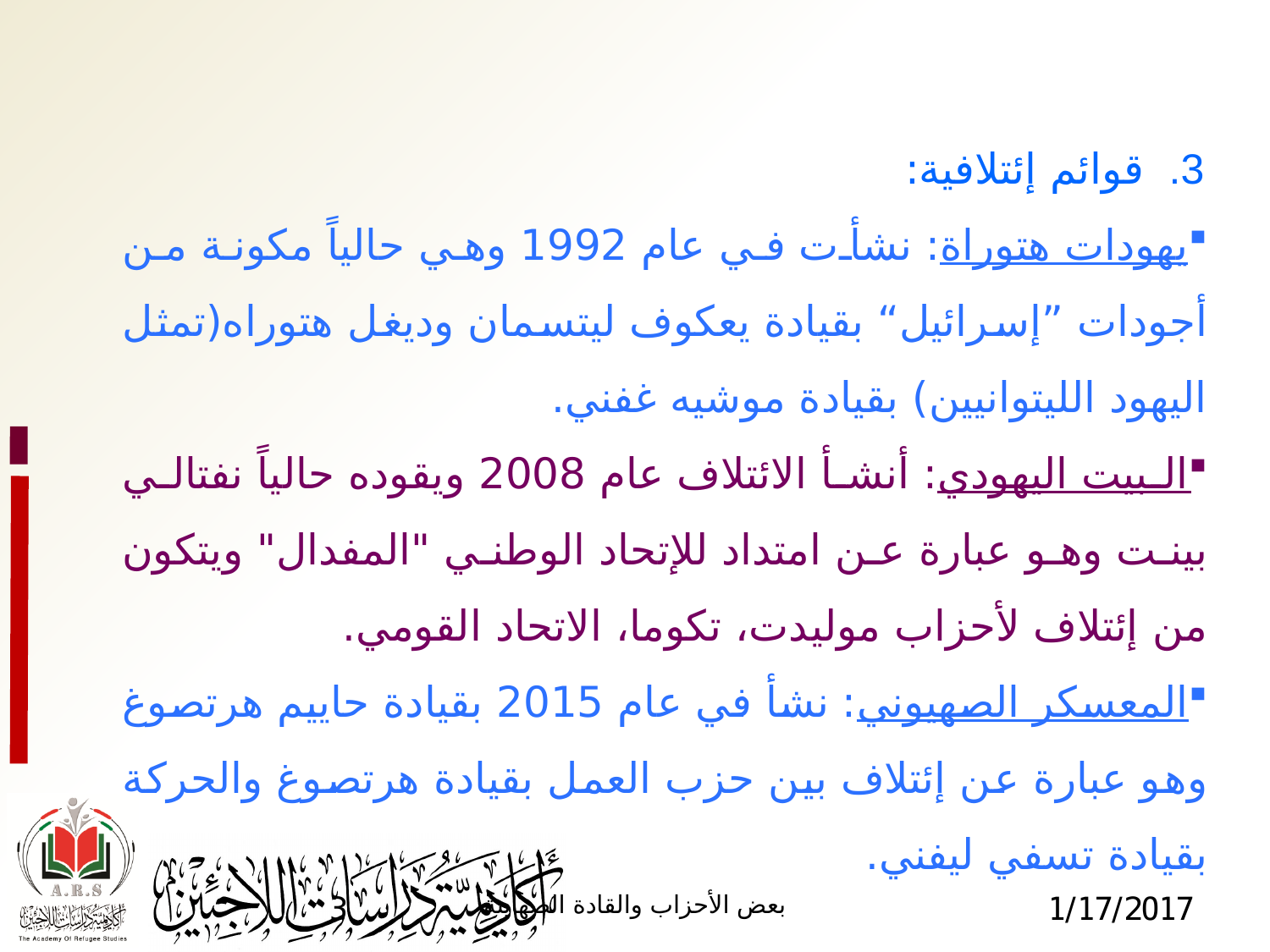

قوائم إئتلافية:
يهودات هتوراة: نشأت في عام 1992 وهي حالياً مكونة من أجودات ”إسرائيل“ بقيادة يعكوف ليتسمان وديغل هتوراه(تمثل اليهود الليتوانيين) بقيادة موشيه غفني.
البيت اليهودي: أنشأ الائتلاف عام 2008 ويقوده حالياً نفتالي بينت وهو عبارة عن امتداد للإتحاد الوطني "المفدال" ويتكون من إئتلاف لأحزاب موليدت، تكوما، الاتحاد القومي.
المعسكر الصهيوني: نشأ في عام 2015 بقيادة حاييم هرتصوغ وهو عبارة عن إئتلاف بين حزب العمل بقيادة هرتصوغ والحركة بقيادة تسفي ليفني.
3
بعض الأحزاب والقادة الصهاينة
1/17/2017